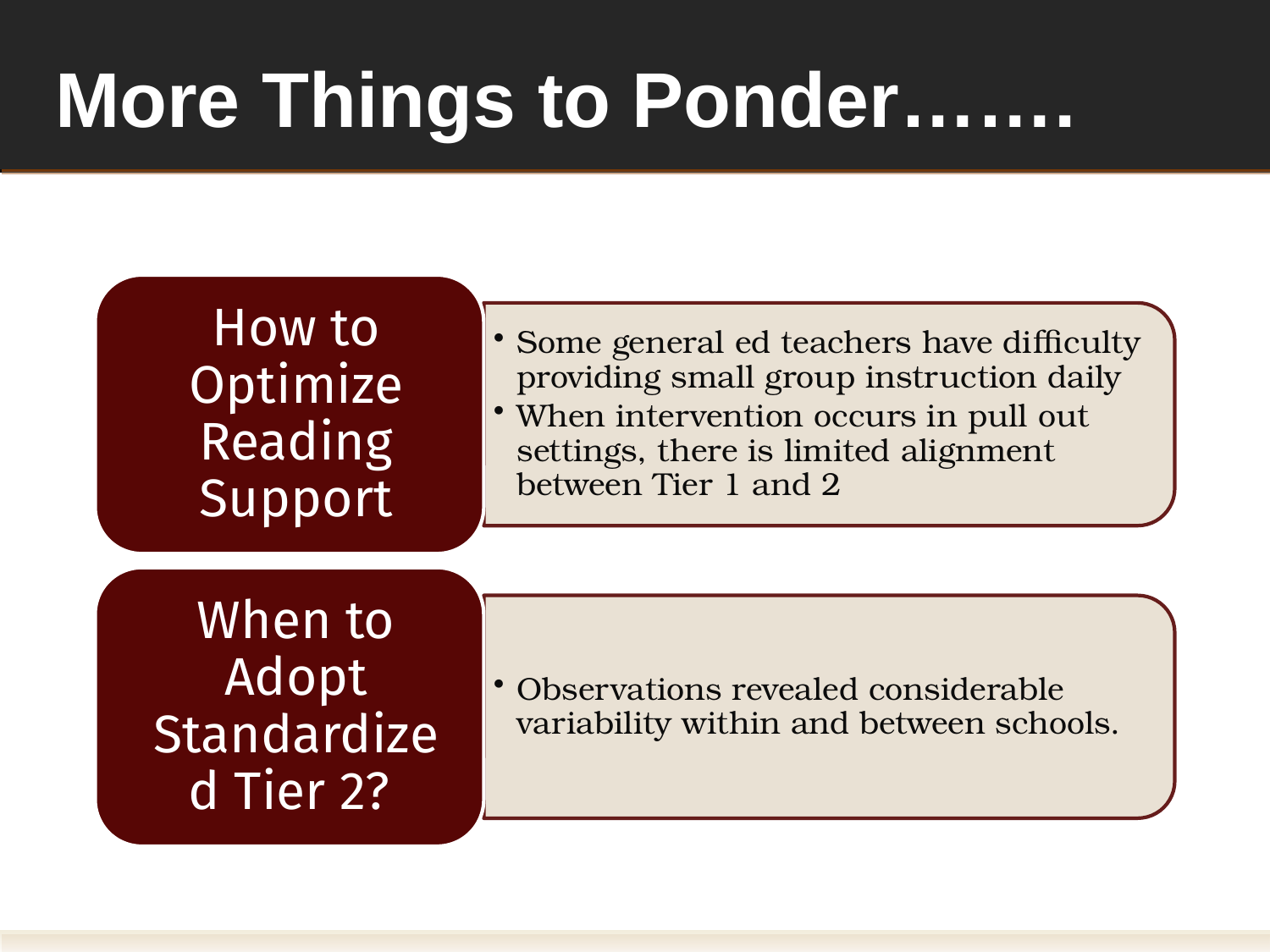

# More Things to Ponder…….
Some general ed teachers have difficulty providing small group instruction daily
When intervention occurs in pull out settings, there is limited alignment between Tier 1 and 2
How to Optimize Reading Support
Observations revealed considerable variability within and between schools.
When to Adopt Standardized Tier 2?